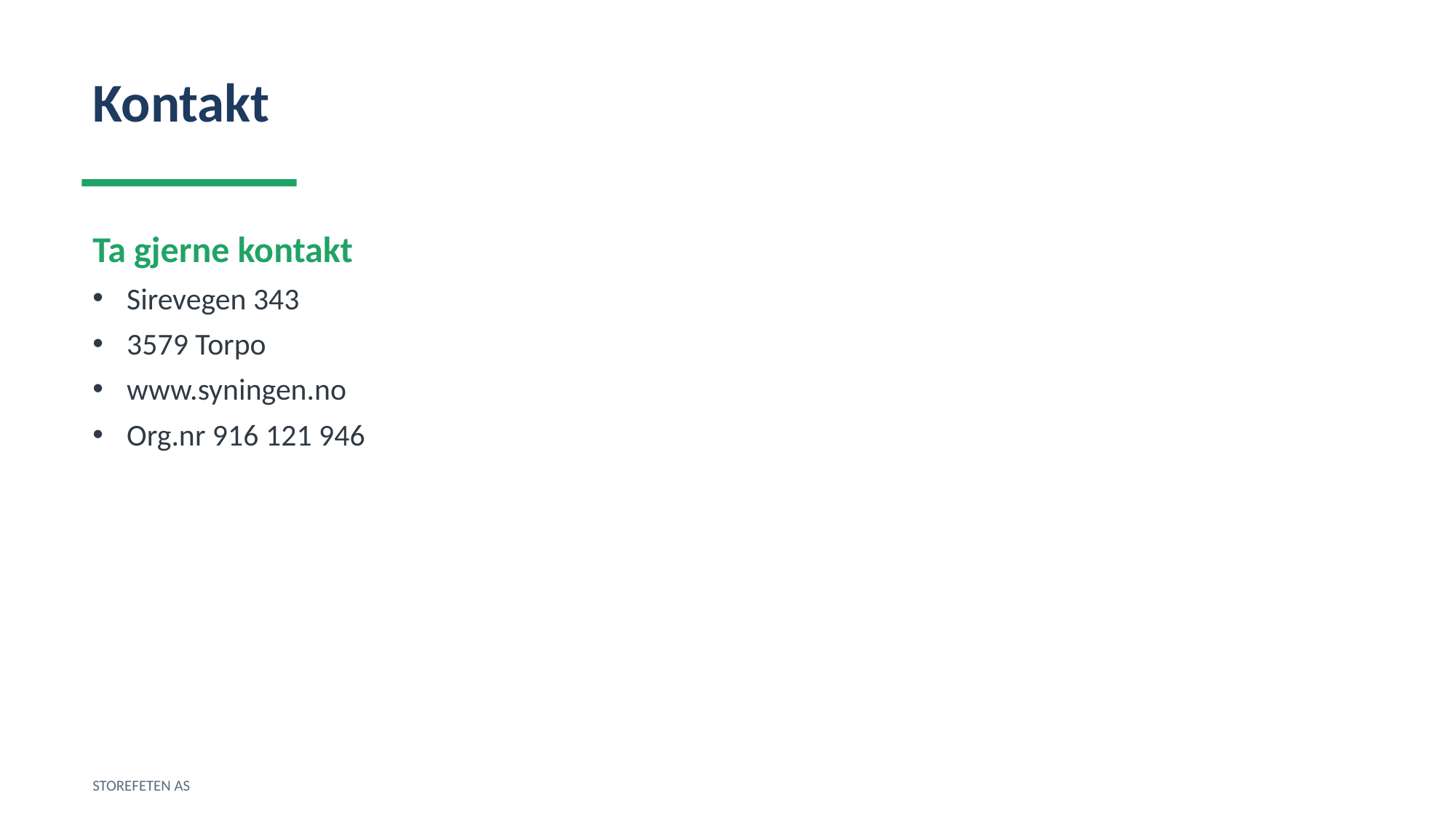

Kontakt

Ta gjerne kontakt
Sirevegen 343
3579 Torpo
www.syningen.no
Org.nr 916 121 946
STOREFETEN AS